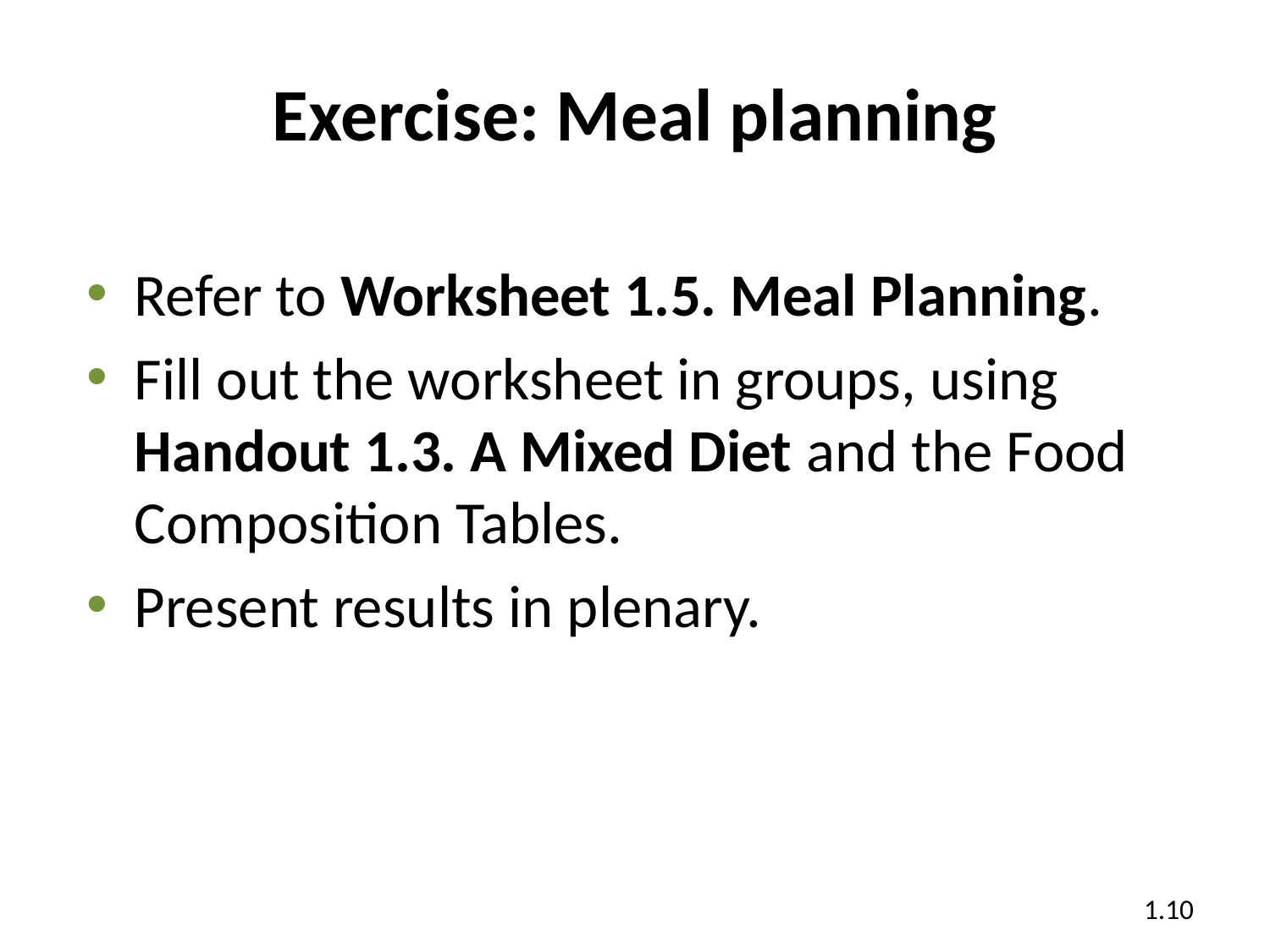

# Exercise: Meal planning
Refer to Worksheet 1.5. Meal Planning.
Fill out the worksheet in groups, using Handout 1.3. A Mixed Diet and the Food Composition Tables.
Present results in plenary.
1.10